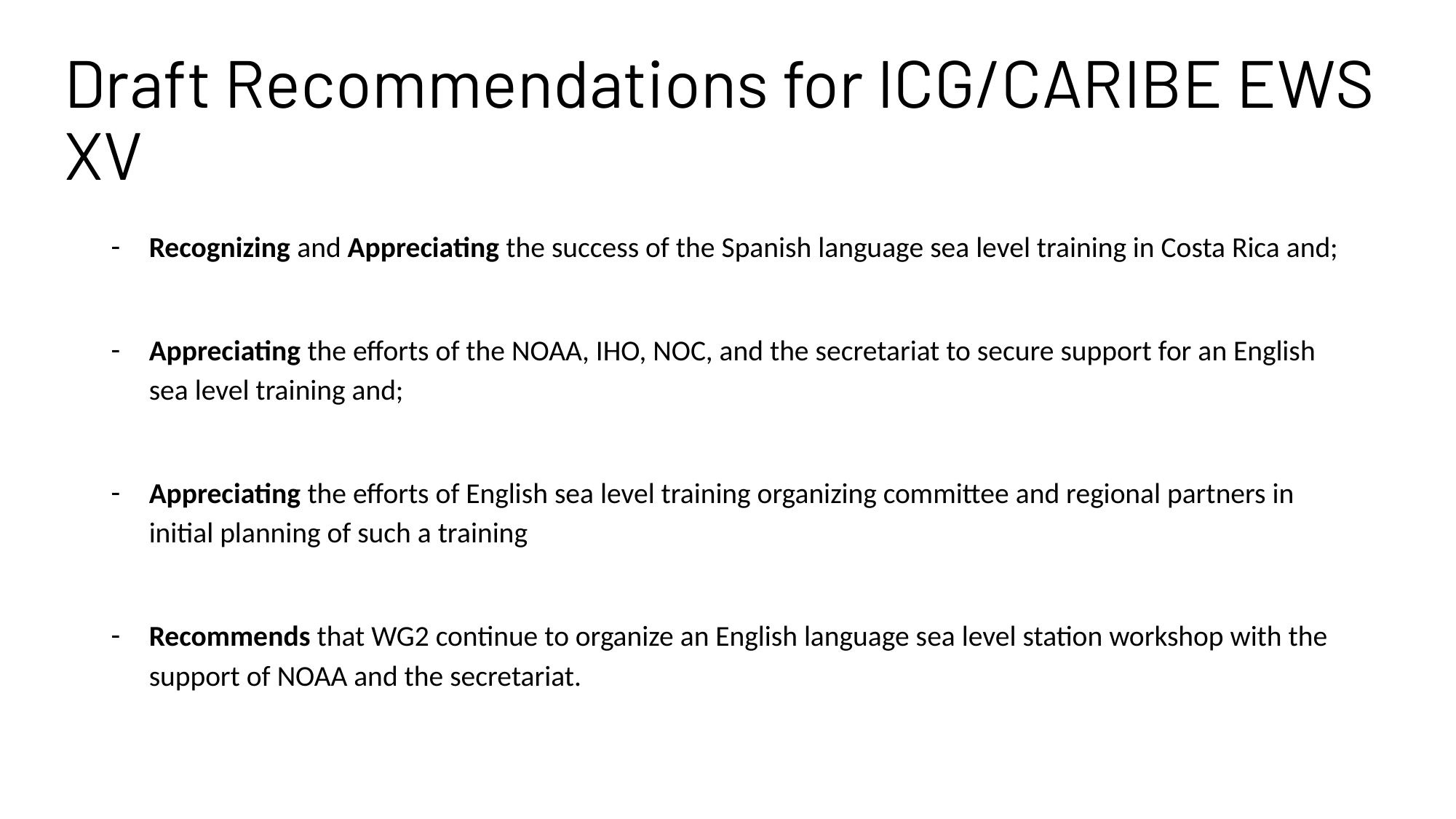

# Draft Recommendations for ICG/CARIBE EWS XV
Recognizing and Appreciating the success of the Spanish language sea level training in Costa Rica and;

Appreciating the efforts of the NOAA, IHO, NOC, and the secretariat to secure support for an English sea level training and;

Appreciating the efforts of English sea level training organizing committee and regional partners in initial planning of such a training

Recommends that WG2 continue to organize an English language sea level station workshop with the support of NOAA and the secretariat.